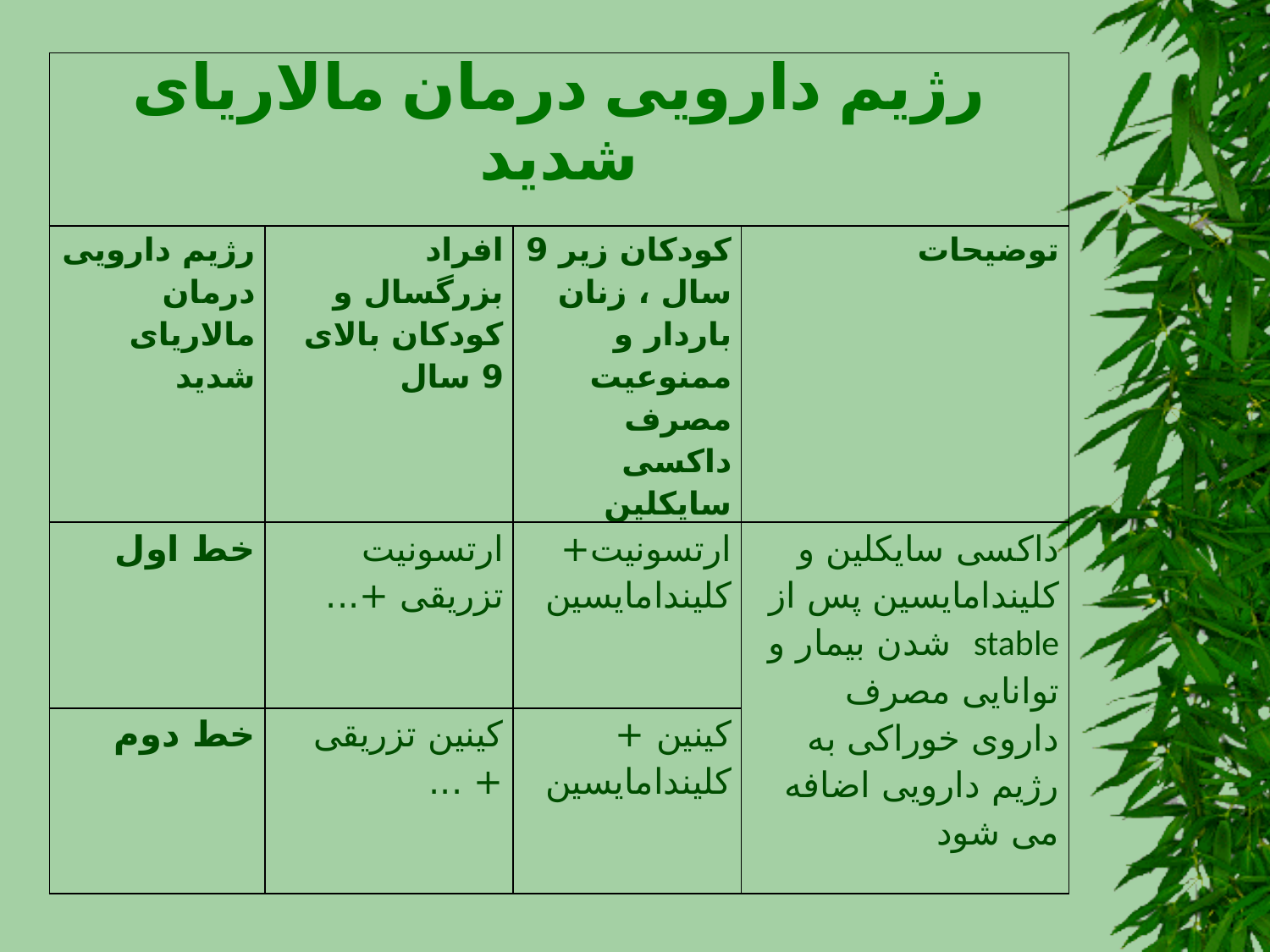

| رژیم دارویی درمان مالاریای شدید |  |  |  |
| --- | --- | --- | --- |
| رژیم دارویی درمان مالاریای شدید | افراد بزرگسال و کودکان بالای 9 سال | کودکان زیر 9 سال ، زنان باردار و ممنوعیت مصرف داکسی سایکلین | توضیحات |
| خط اول | ارتسونیت تزریقی +... | ارتسونیت+ کلیندامایسین | داکسی سایکلین و کلیندامایسین پس از stable شدن بیمار و توانایی مصرف داروی خوراکی به رژیم دارویی اضافه می شود |
| خط دوم | کینین تزریقی + ... | کینین + کلیندامایسین |  |